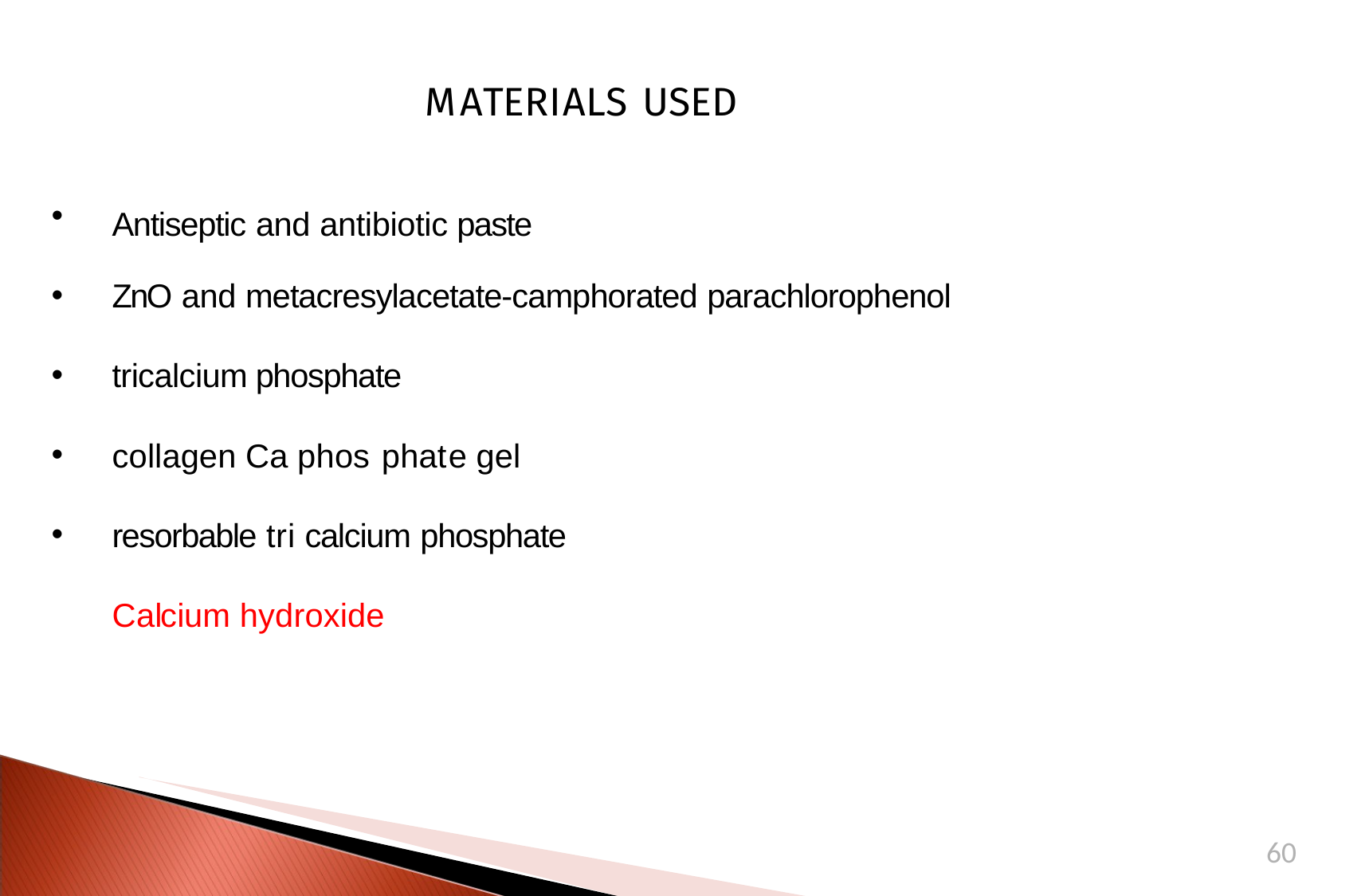

# MATERIALS	USED
•
Antiseptic and antibiotic paste
•
ZnO and metacresylacetate-camphorated parachlorophenol
•
tricalcium phosphate
•
collagen Ca phos  phate gel
•
resorbable tri calcium phosphate
Calcium hydroxide
60